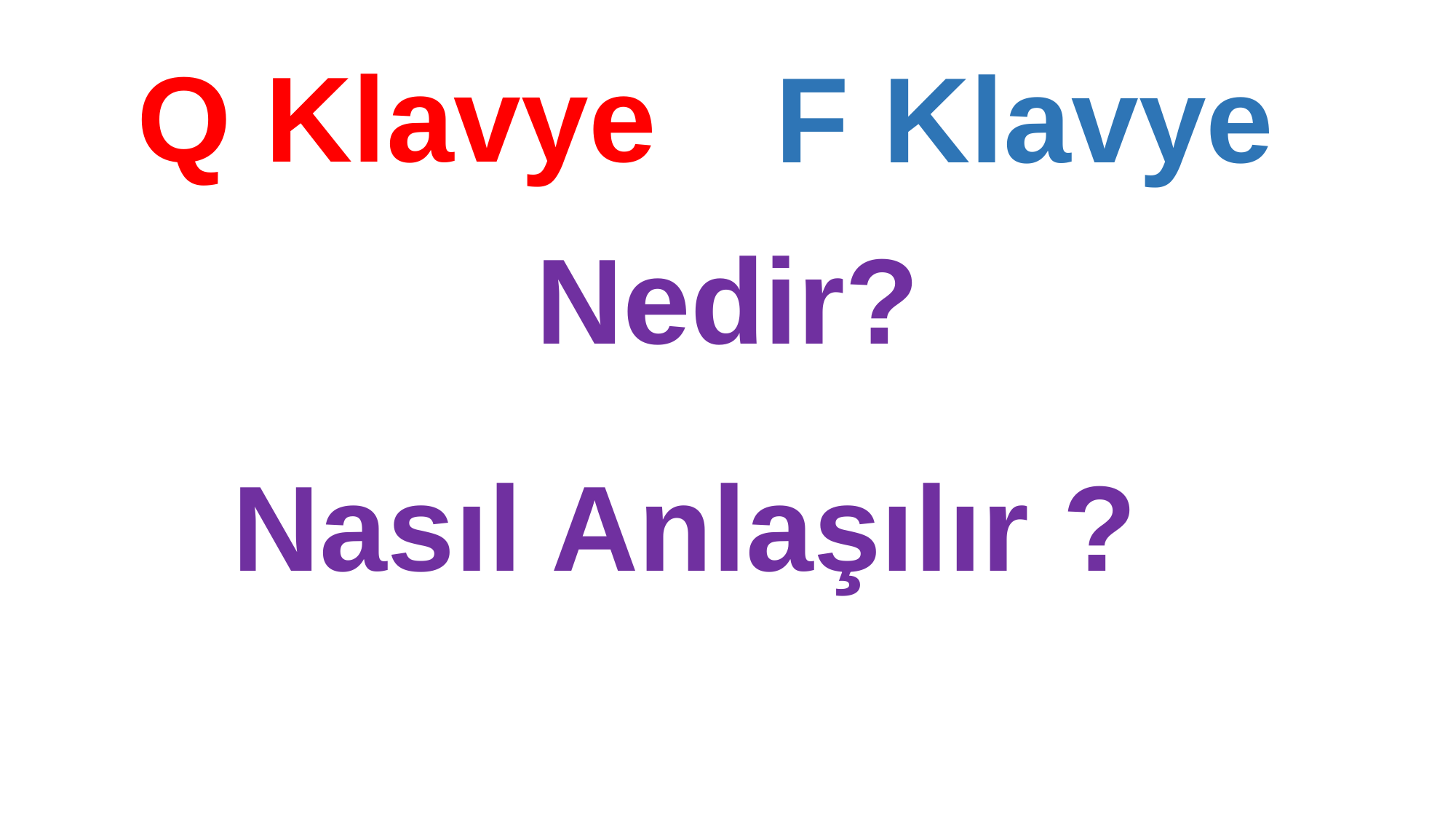

# Q Klavye
F Klavye
Nedir?
Nasıl Anlaşılır ?